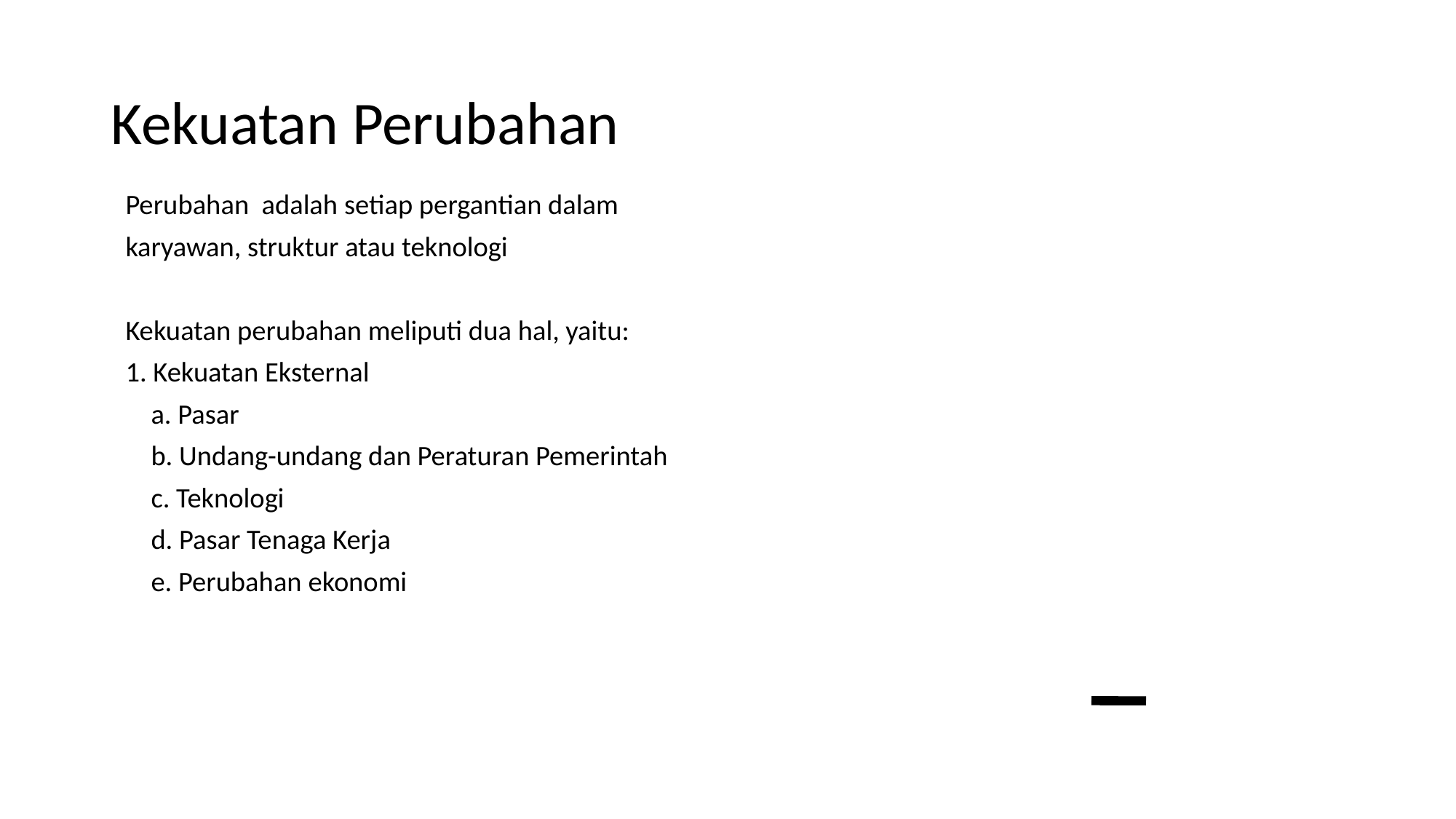

# Kekuatan Perubahan
Perubahan  adalah setiap pergantian dalam
karyawan, struktur atau teknologi

Kekuatan perubahan meliputi dua hal, yaitu:
1. Kekuatan Eksternal
    a. Pasar
    b. Undang-undang dan Peraturan Pemerintah
    c. Teknologi
    d. Pasar Tenaga Kerja
    e. Perubahan ekonomi